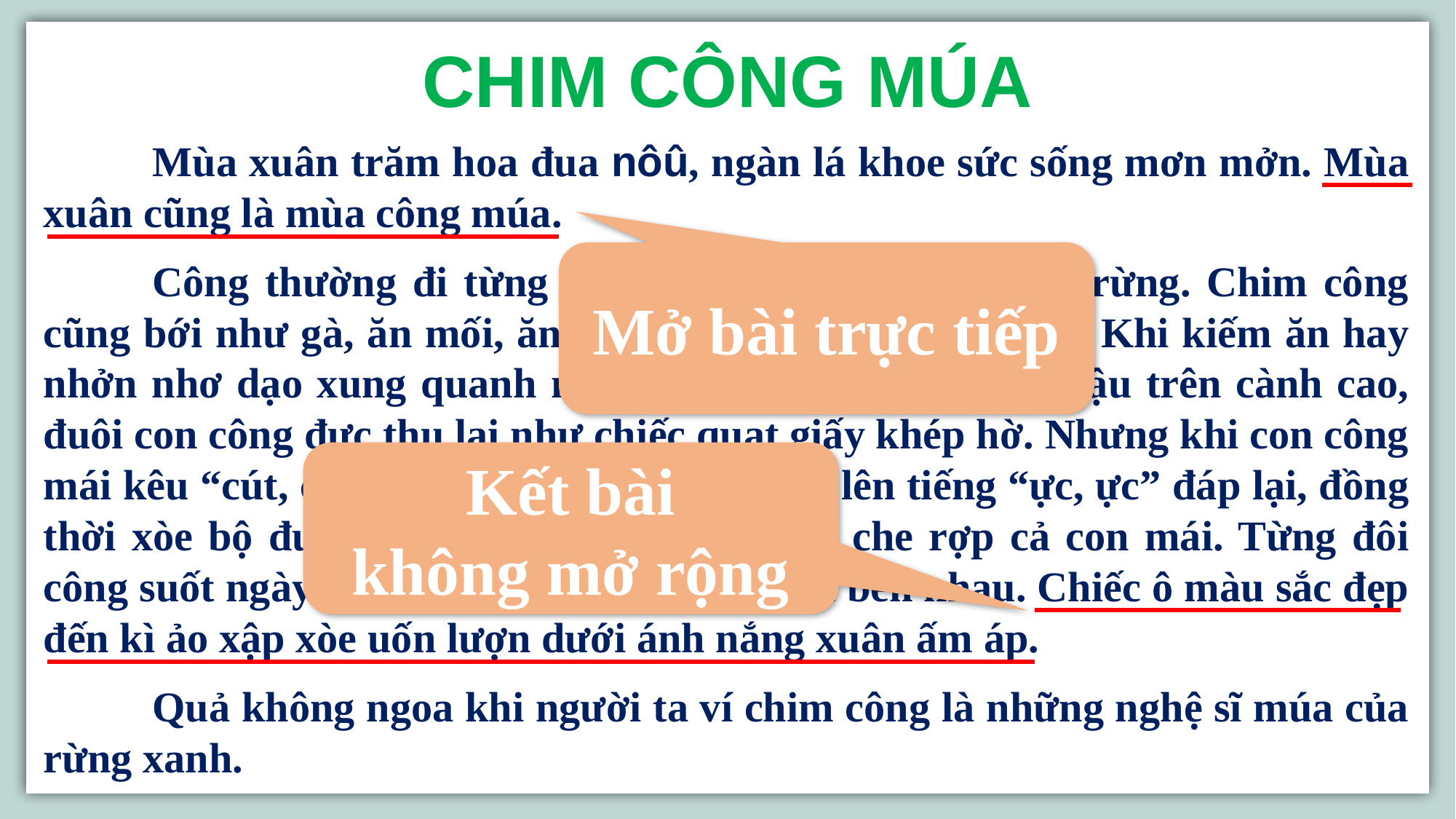

CHIM CÔNG MÚA
	Mùa xuân trăm hoa đua nôû, ngàn lá khoe sức sống mơn mởn. Mùa xuân cũng là mùa công múa.
	Công thường đi từng đôi nhẩn nha kiếm ăn giữa rừng. Chim công cũng bới như gà, ăn mối, ăn kiến, ăn sâu bọ như gà nhà. Khi kiếm ăn hay nhởn nhơ dạo xung quanh những gốc cây cổ thụ hoặc đậu trên cành cao, đuôi con công đực thu lại như chiếc quạt giấy khép hờ. Nhưng khi con công mái kêu “cút, cút” thì lặp tức con đực cũng lên tiếng “ực, ực” đáp lại, đồng thời xòe bộ đuôi thành một chiếc ô rực rỡ che rợp cả con mái. Từng đôi công suốt ngày kiếm ăn, suốt ngày múa vờn bên nhau. Chiếc ô màu sắc đẹp đến kì ảo xập xòe uốn lượn dưới ánh nắng xuân ấm áp.
	Quả không ngoa khi người ta ví chim công là những nghệ sĩ múa của rừng xanh.
Mở bài trực tiếp
Kết bài
không mở rộng